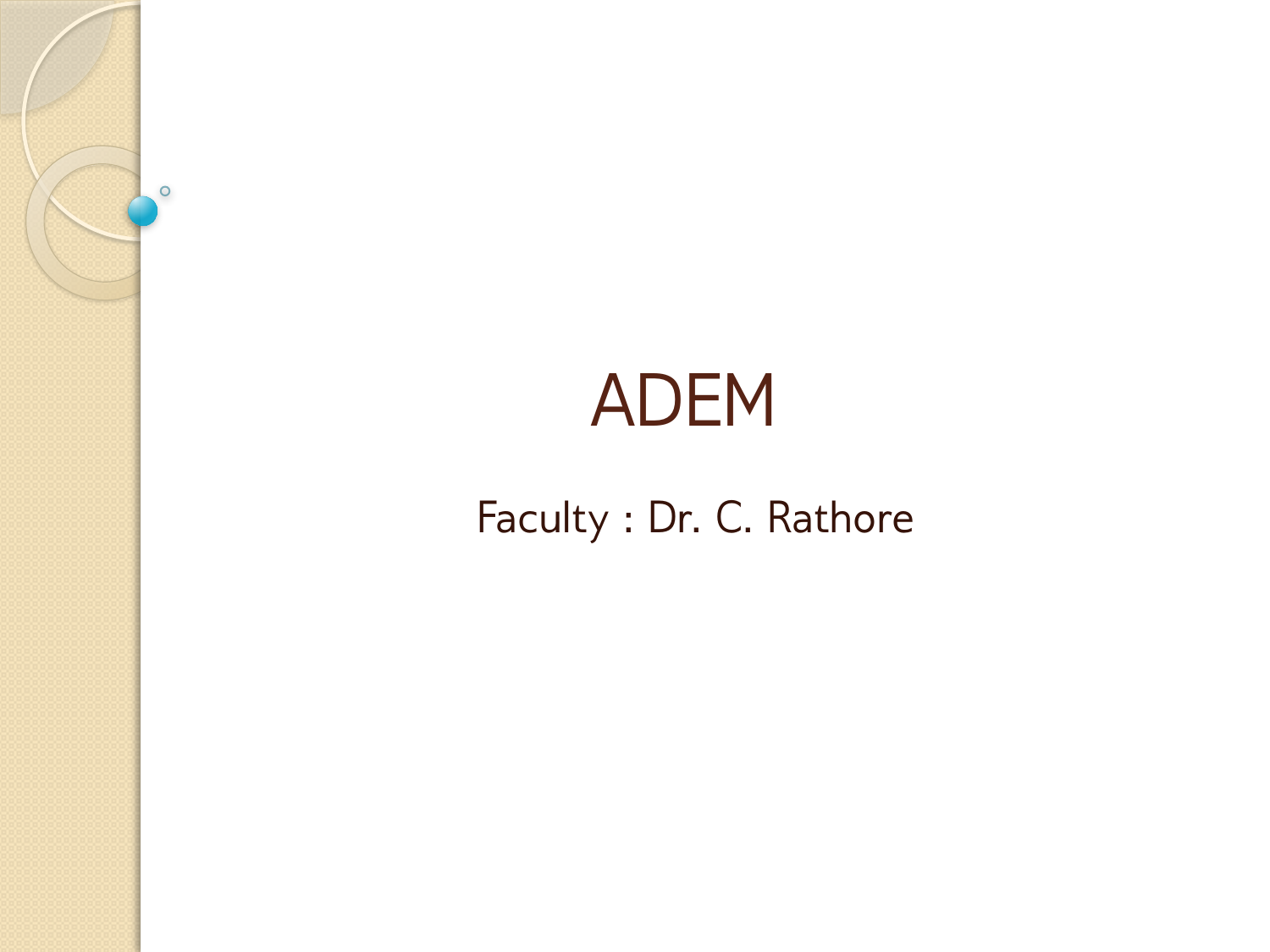

# ADEM
Faculty : Dr. C. Rathore